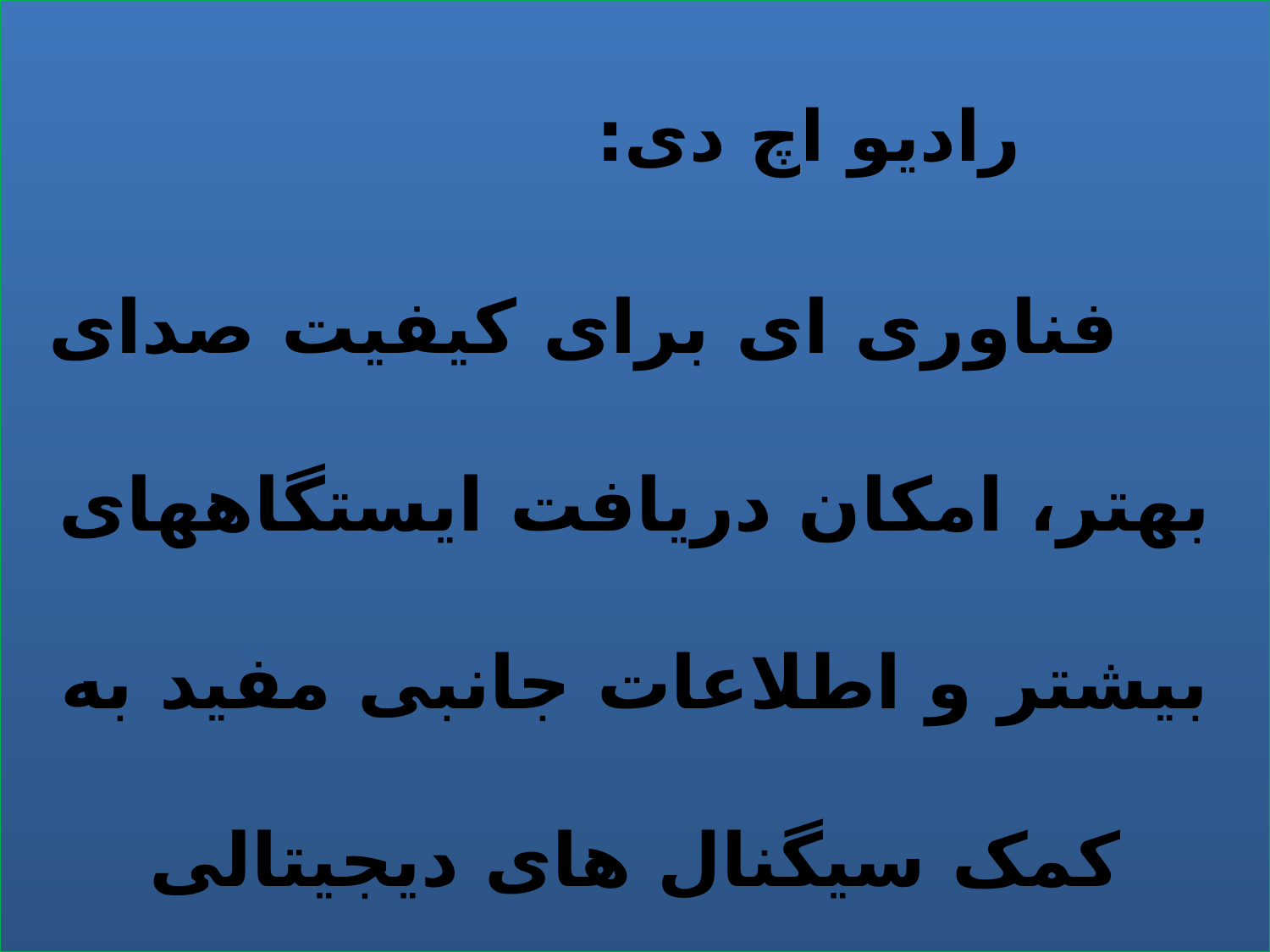

رادیو اچ دی:
    فناوری ای برای کیفیت صدای بهتر، امکان دریافت ایستگاههای بیشتر و اطلاعات جانبی مفید به کمک سیگنال های دیجیتالی